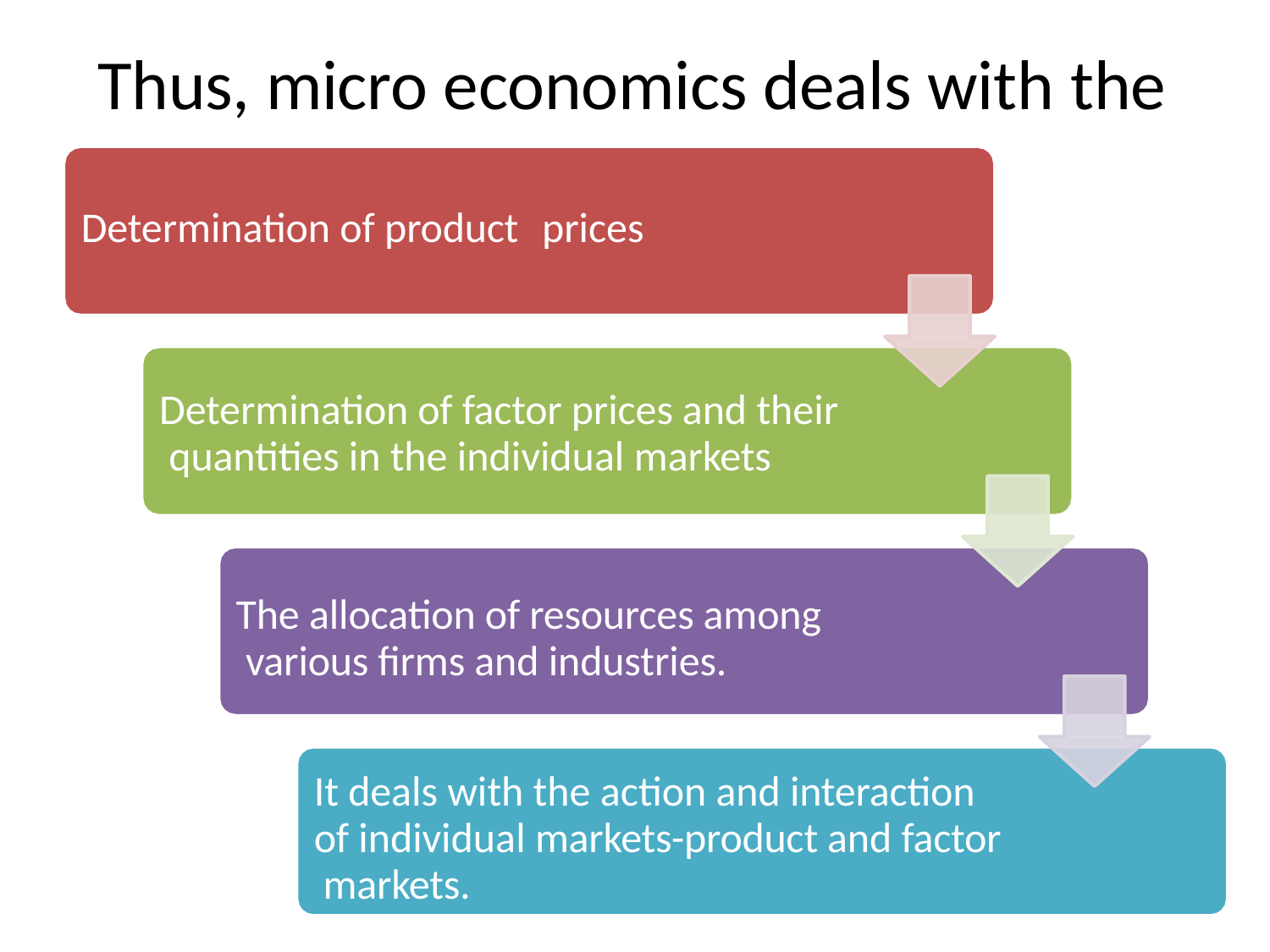

# Thus, micro economics deals with the

Determination of product	prices

Determination of factor prices and their  quantities in the individual markets

The allocation of resources among  various firms and industries.

It deals with the action and interaction  of individual markets-product and factor  markets.